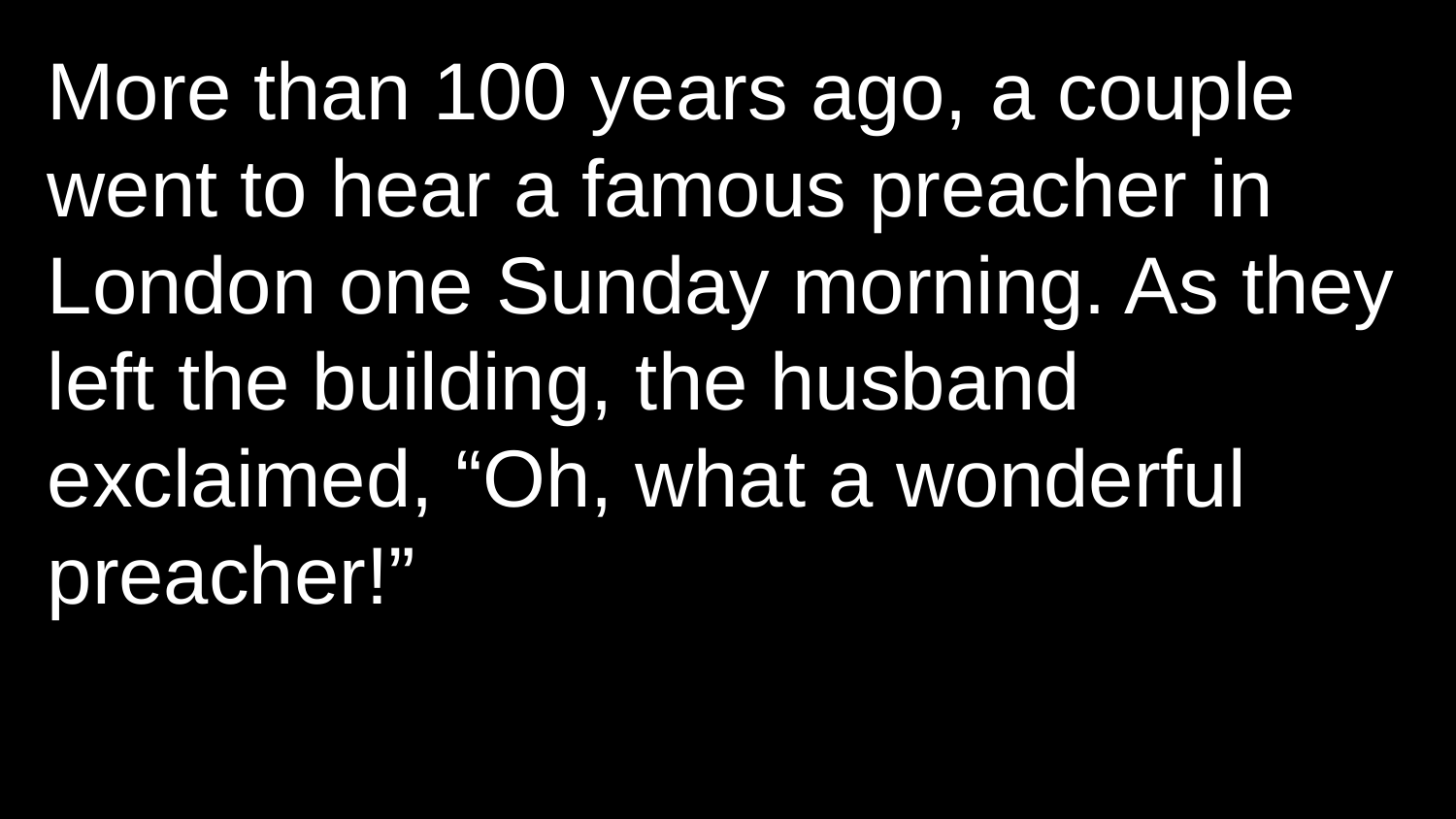

More than 100 years ago, a couple went to hear a famous preacher in London one Sunday morning. As they left the building, the husband exclaimed, “Oh, what a wonderful preacher!”